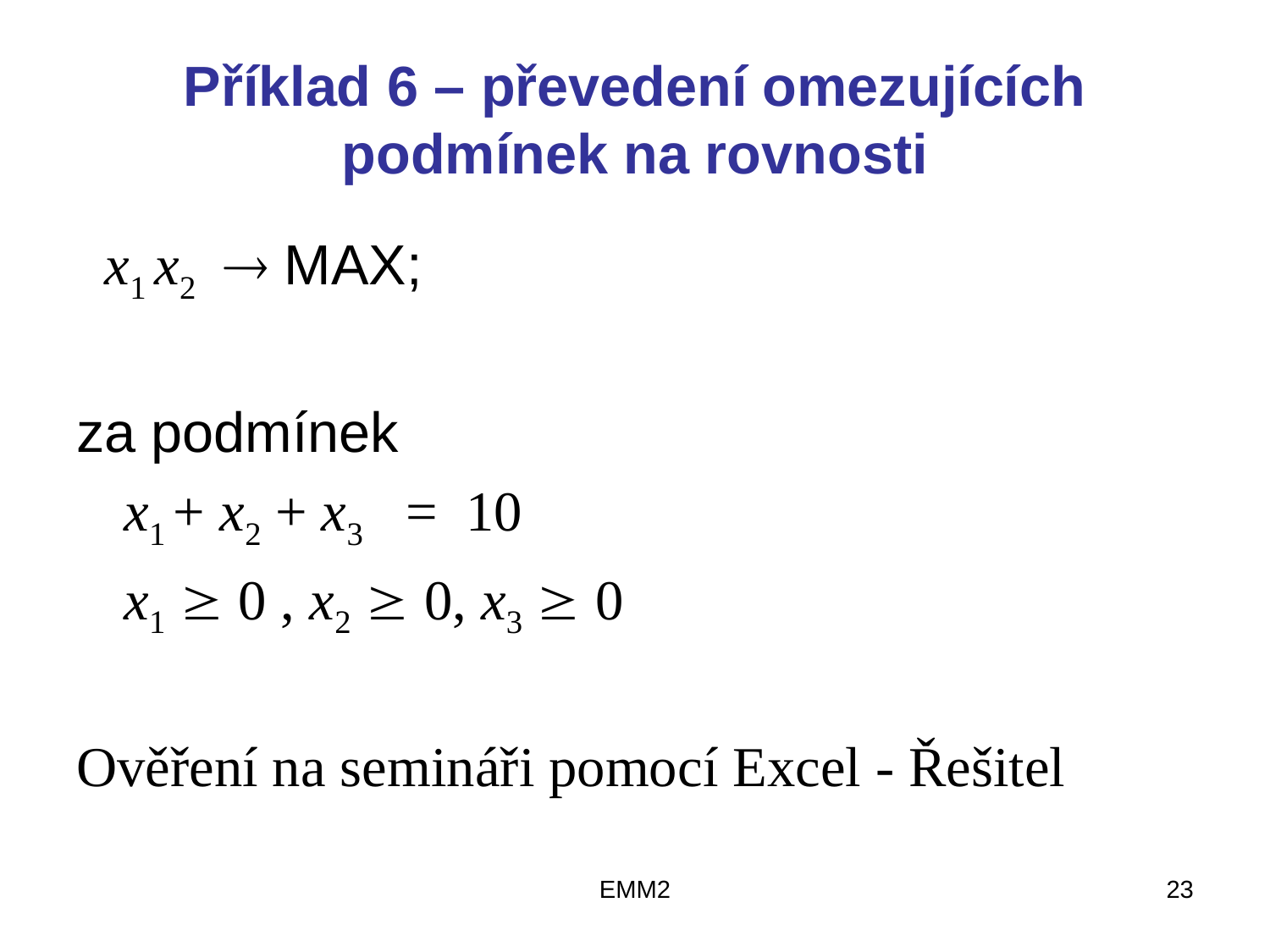

# Příklad 6 – převedení omezujících podmínek na rovnosti
  x1 x2  → MAX;

za podmínek
	x1 + x2 + x3   =  10
	x1 ≥ 0 , x2 ≥ 0, x3 ≥ 0

Ověření na semináři pomocí Excel - Řešitel
EMM2
23